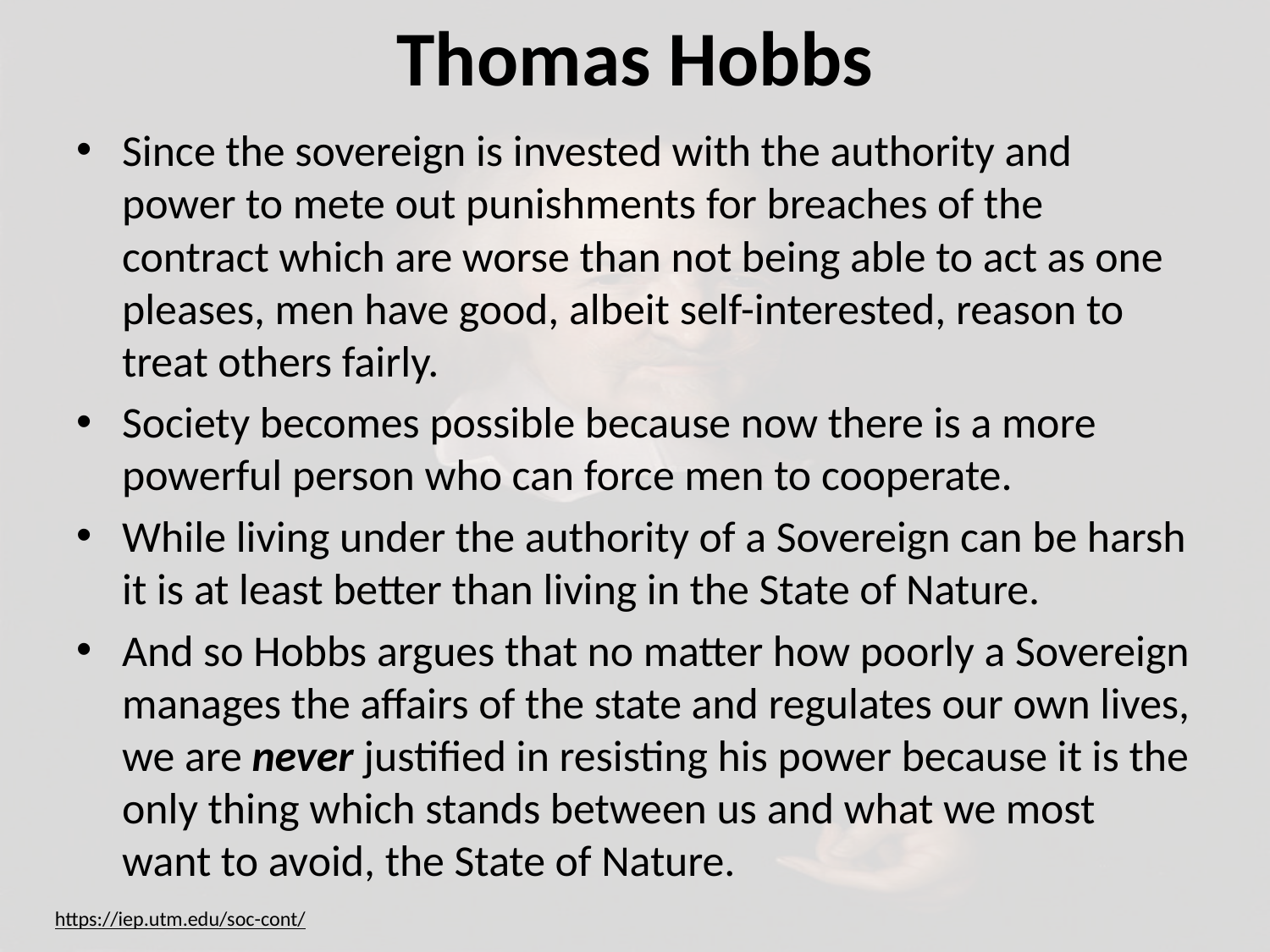

# Thomas Hobbs
Since the sovereign is invested with the authority and power to mete out punishments for breaches of the contract which are worse than not being able to act as one pleases, men have good, albeit self-interested, reason to treat others fairly.
Society becomes possible because now there is a more powerful person who can force men to cooperate.
While living under the authority of a Sovereign can be harsh it is at least better than living in the State of Nature.
And so Hobbs argues that no matter how poorly a Sovereign manages the affairs of the state and regulates our own lives, we are never justified in resisting his power because it is the only thing which stands between us and what we most want to avoid, the State of Nature.
https://iep.utm.edu/soc-cont/